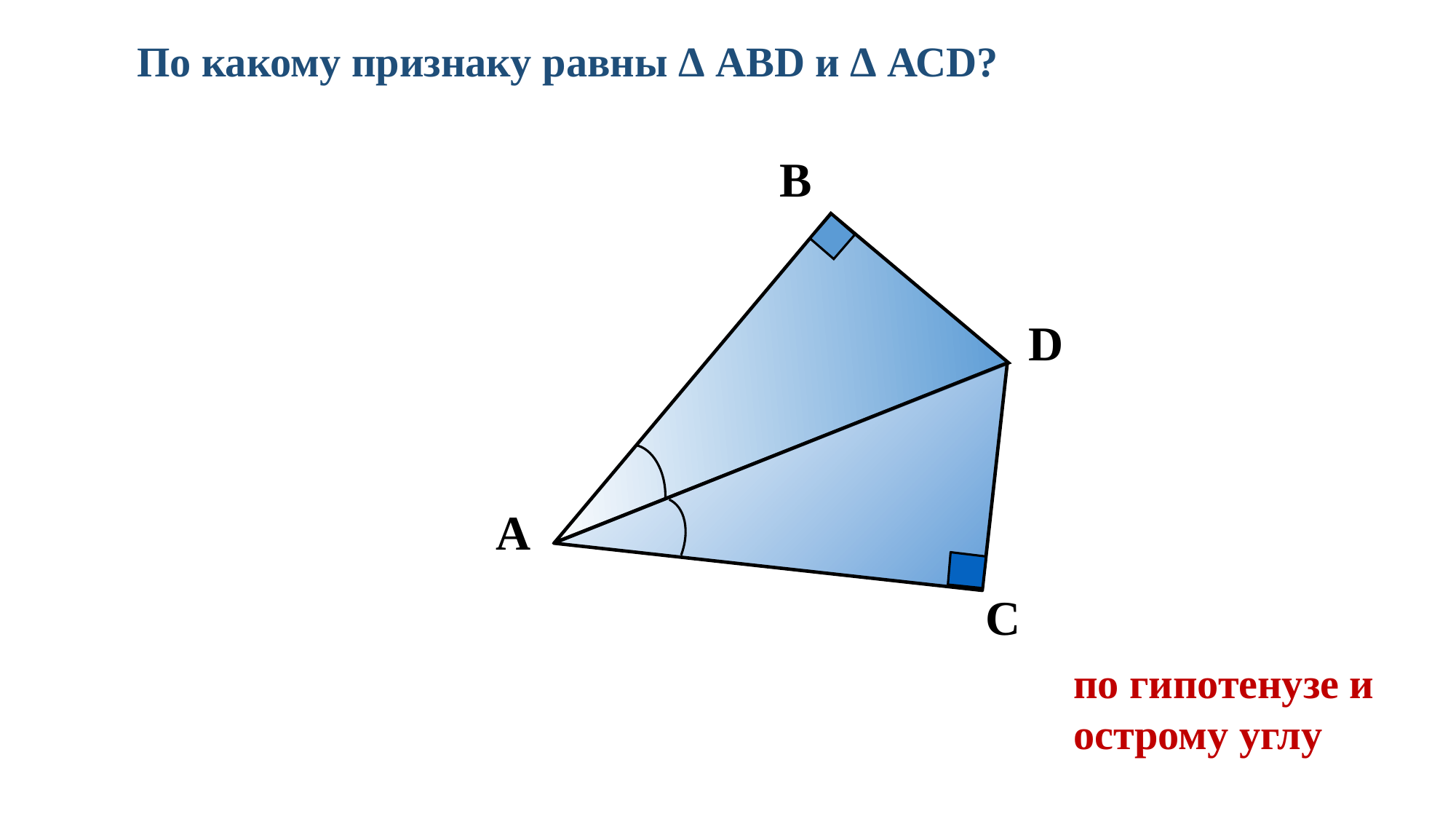

По какому признаку равны Δ АВD и Δ АСD?

В

D

А

С
по гипотенузе и острому углу